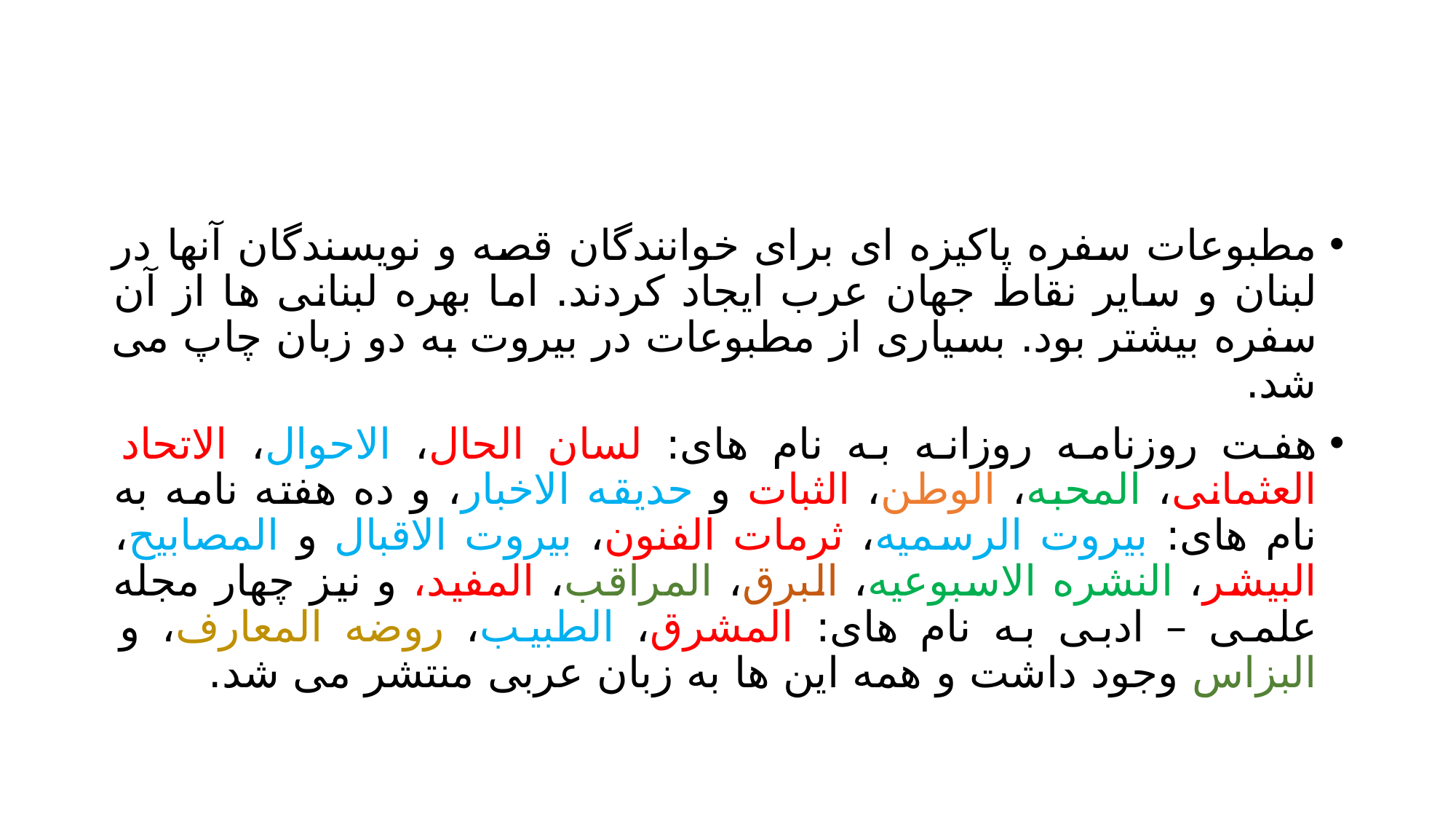

#
مطبوعات سفره پاکیزه ای برای خوانندگان قصه و نویسندگان آنها در لبنان و سایر نقاط جهان عرب ایجاد کردند. اما بهره لبنانی ها از آن سفره بیشتر بود. بسیاری از مطبوعات در بیروت به دو زبان چاپ می شد.
هفت روزنامه روزانه به نام های: لسان الحال، الاحوال، الاتحاد العثمانی، المحبه، الوطن، الثبات و حدیقه الاخبار، و ده هفته نامه به نام های: بیروت الرسمیه، ثرمات الفنون، بیروت الاقبال و المصابیح، البیشر، النشره الاسبوعیه، البرق، المراقب، المفید، و نیز چهار مجله علمی – ادبی به نام های: المشرق، الطبیب، روضه المعارف، و البزاس وجود داشت و همه این ها به زبان عربی منتشر می شد.